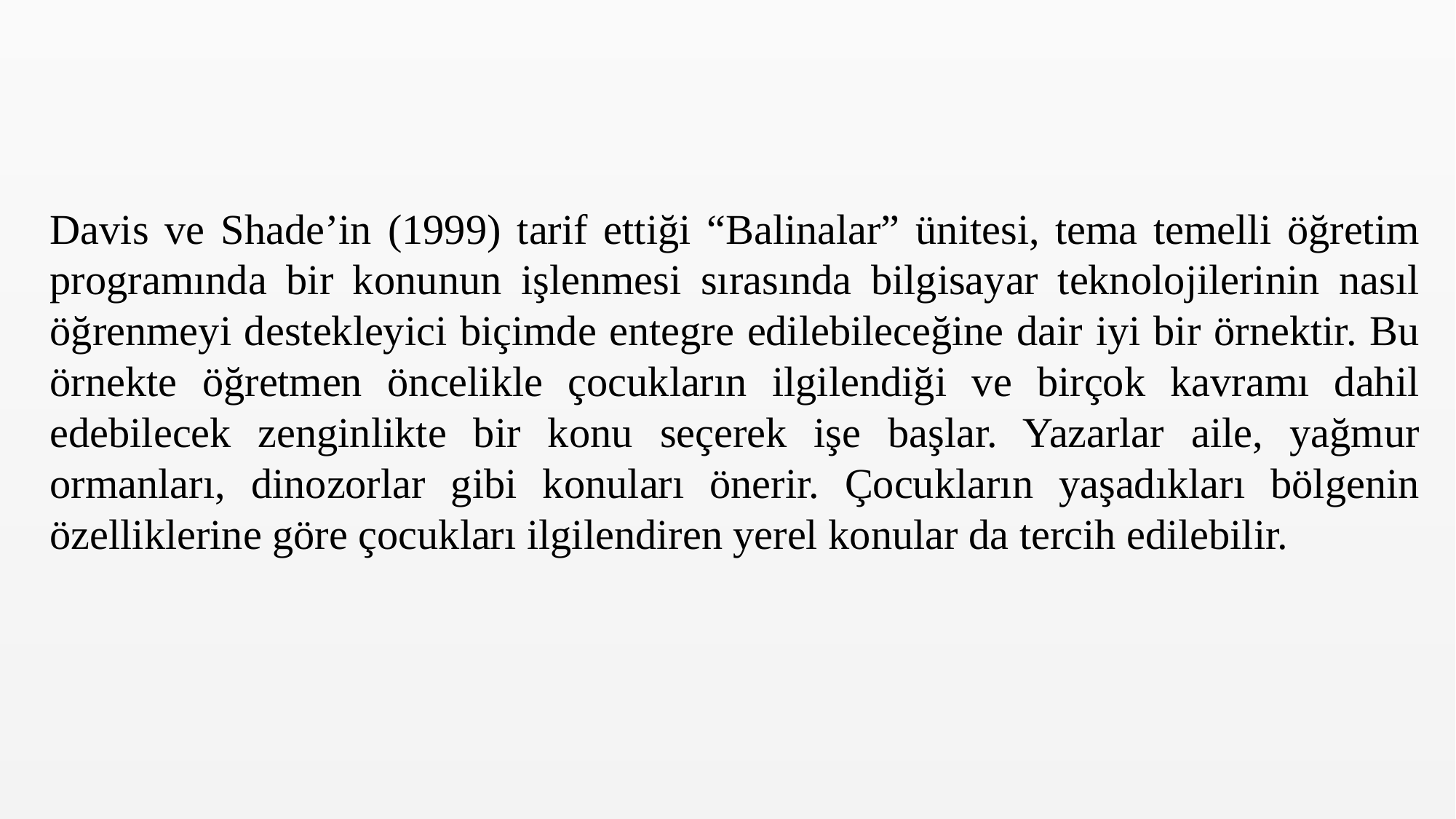

Davis ve Shade’in (1999) tarif ettiği “Balinalar” ünitesi, tema temelli öğretim programında bir konunun işlenmesi sırasında bilgisayar teknolojilerinin nasıl öğrenmeyi destekleyici biçimde entegre edilebileceğine dair iyi bir örnektir. Bu örnekte öğretmen öncelikle çocukların ilgilendiği ve birçok kavramı dahil edebilecek zenginlikte bir konu seçerek işe başlar. Yazarlar aile, yağmur ormanları, dinozorlar gibi konuları önerir. Çocukların yaşadıkları bölgenin özelliklerine göre çocukları ilgilendiren yerel konular da tercih edilebilir.